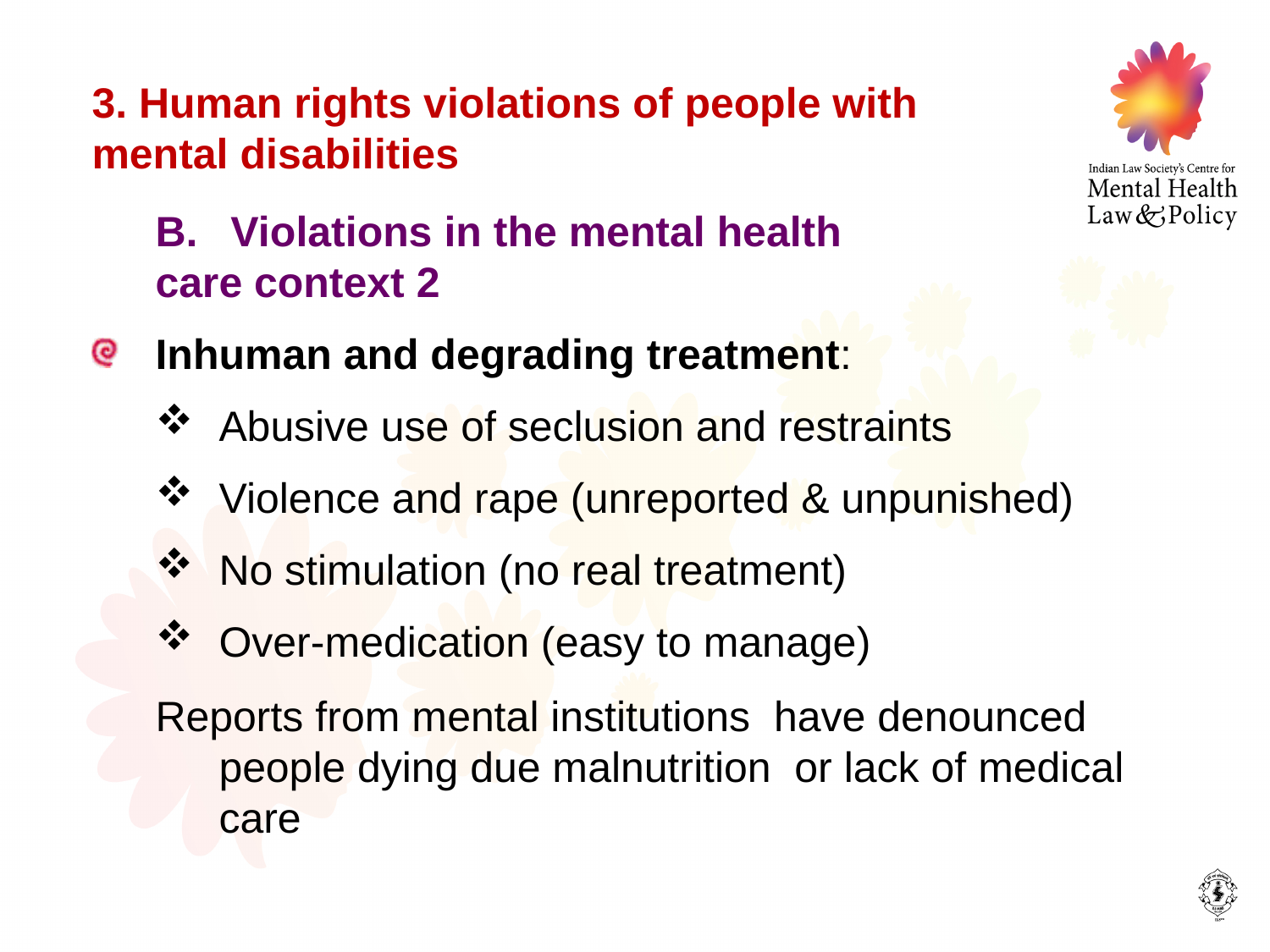

3. Human rights violations of people with
mental disabilities
 Violations in the mental health
care context 2
Inhuman and degrading treatment:
Abusive use of seclusion and restraints
Violence and rape (unreported & unpunished)
No stimulation (no real treatment)
Over-medication (easy to manage)

Reports from mental institutions  have denounced people dying due malnutrition  or lack of medical care